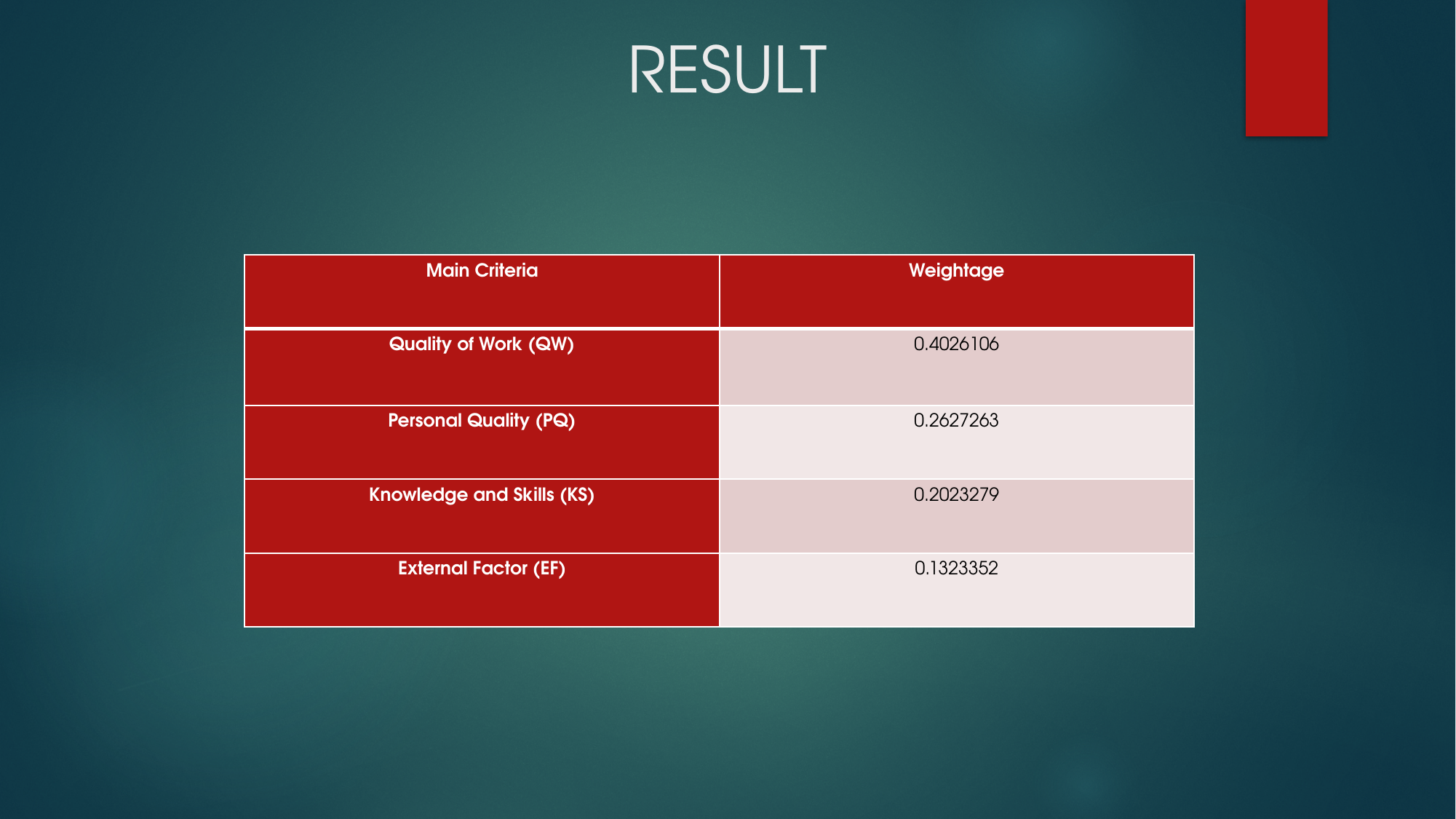

# RESULT
| Main Criteria | Weightage |
| --- | --- |
| Quality of Work (QW) | 0.4026106 |
| Personal Quality (PQ) | 0.2627263 |
| Knowledge and Skills (KS) | 0.2023279 |
| External Factor (EF) | 0.1323352 |